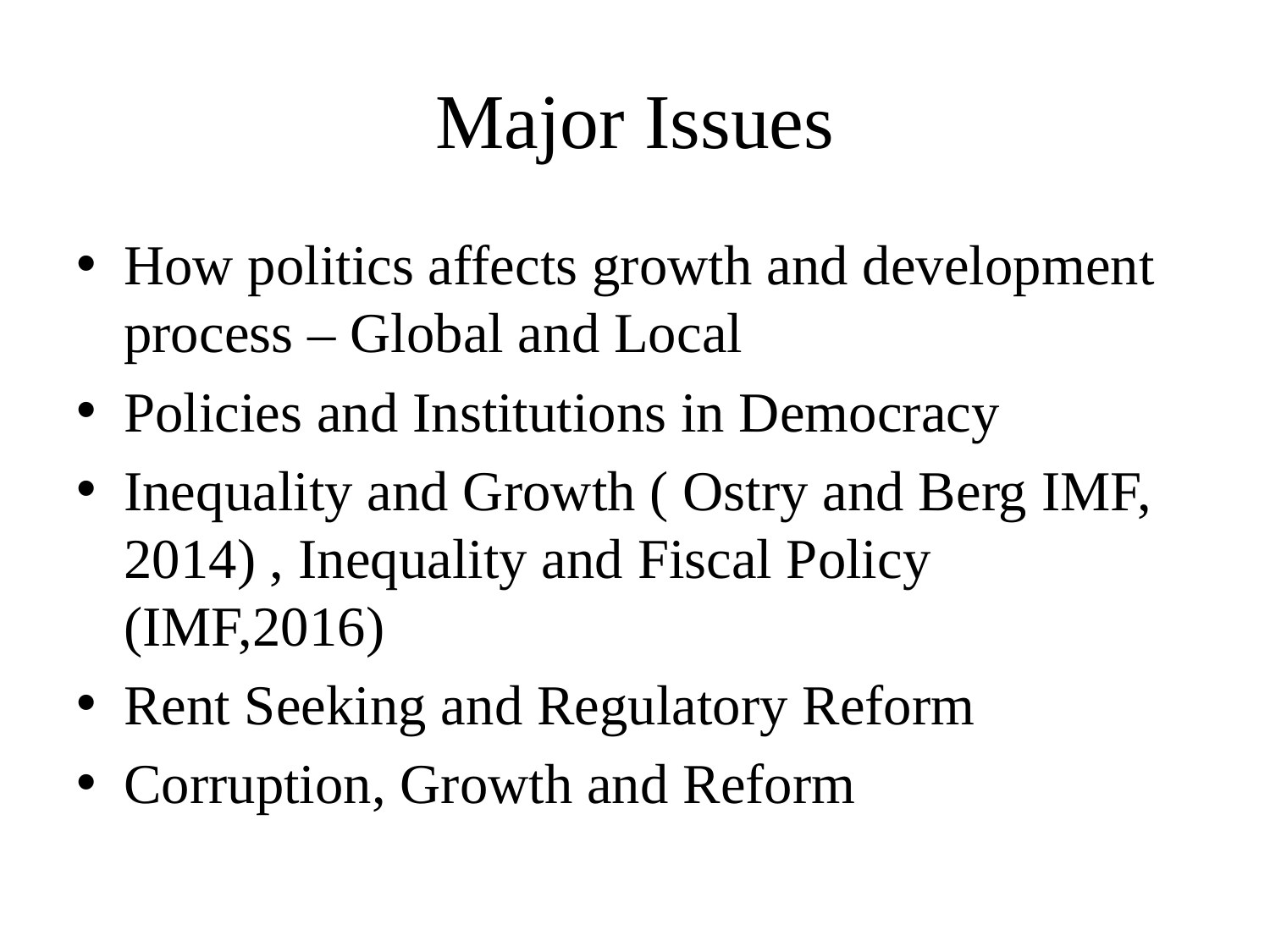

# Major Issues
How politics affects growth and development process – Global and Local
Policies and Institutions in Democracy
Inequality and Growth ( Ostry and Berg IMF, 2014) , Inequality and Fiscal Policy (IMF,2016)
Rent Seeking and Regulatory Reform
Corruption, Growth and Reform